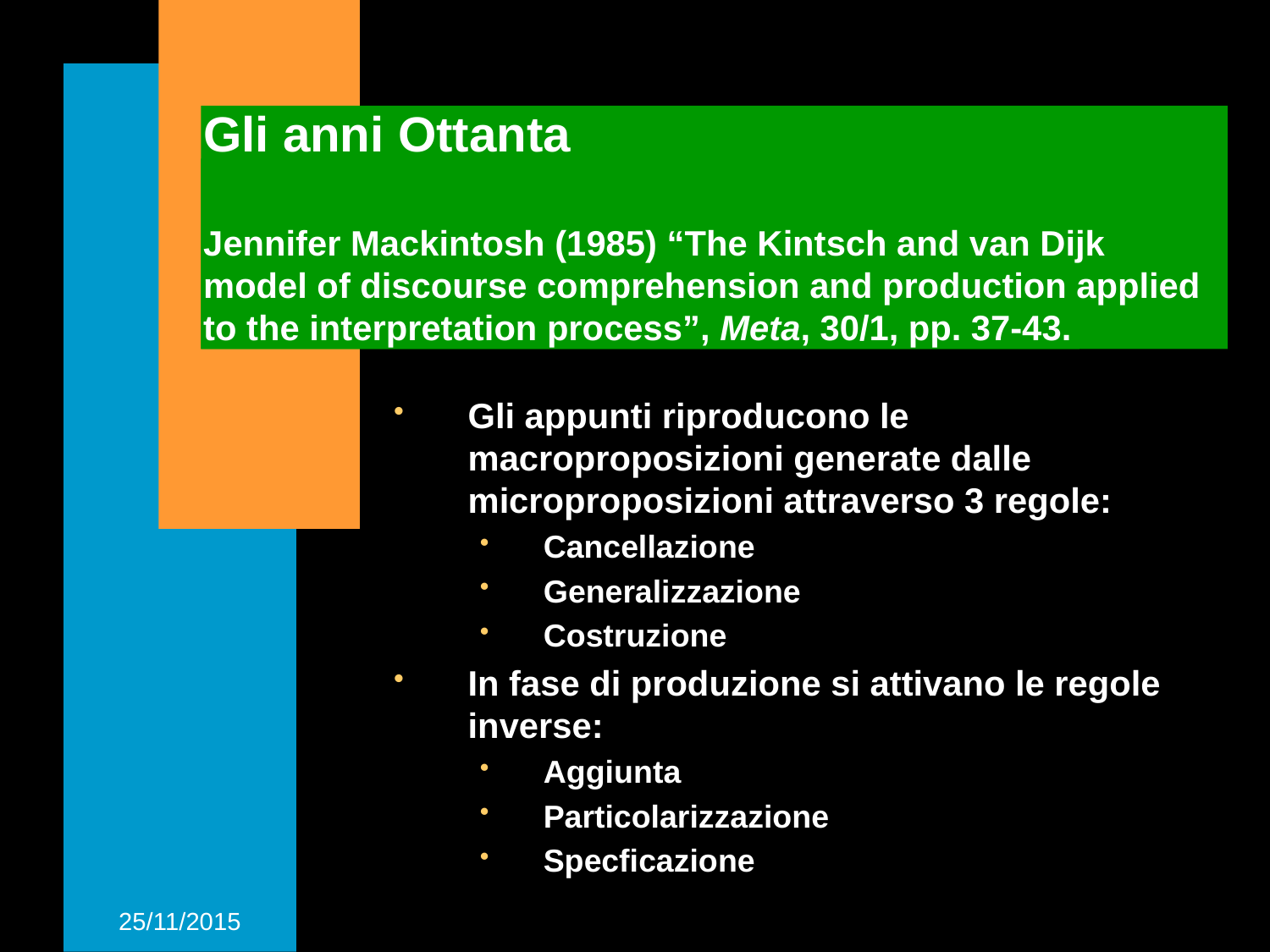

# Gli anni Ottanta Jennifer Mackintosh (1985) “The Kintsch and van Dijk model of discourse comprehension and production applied to the interpretation process”, Meta, 30/1, pp. 37-43.
Gli appunti riproducono le macroproposizioni generate dalle microproposizioni attraverso 3 regole:
Cancellazione
Generalizzazione
Costruzione
In fase di produzione si attivano le regole inverse:
Aggiunta
Particolarizzazione
Specficazione
25/11/2015